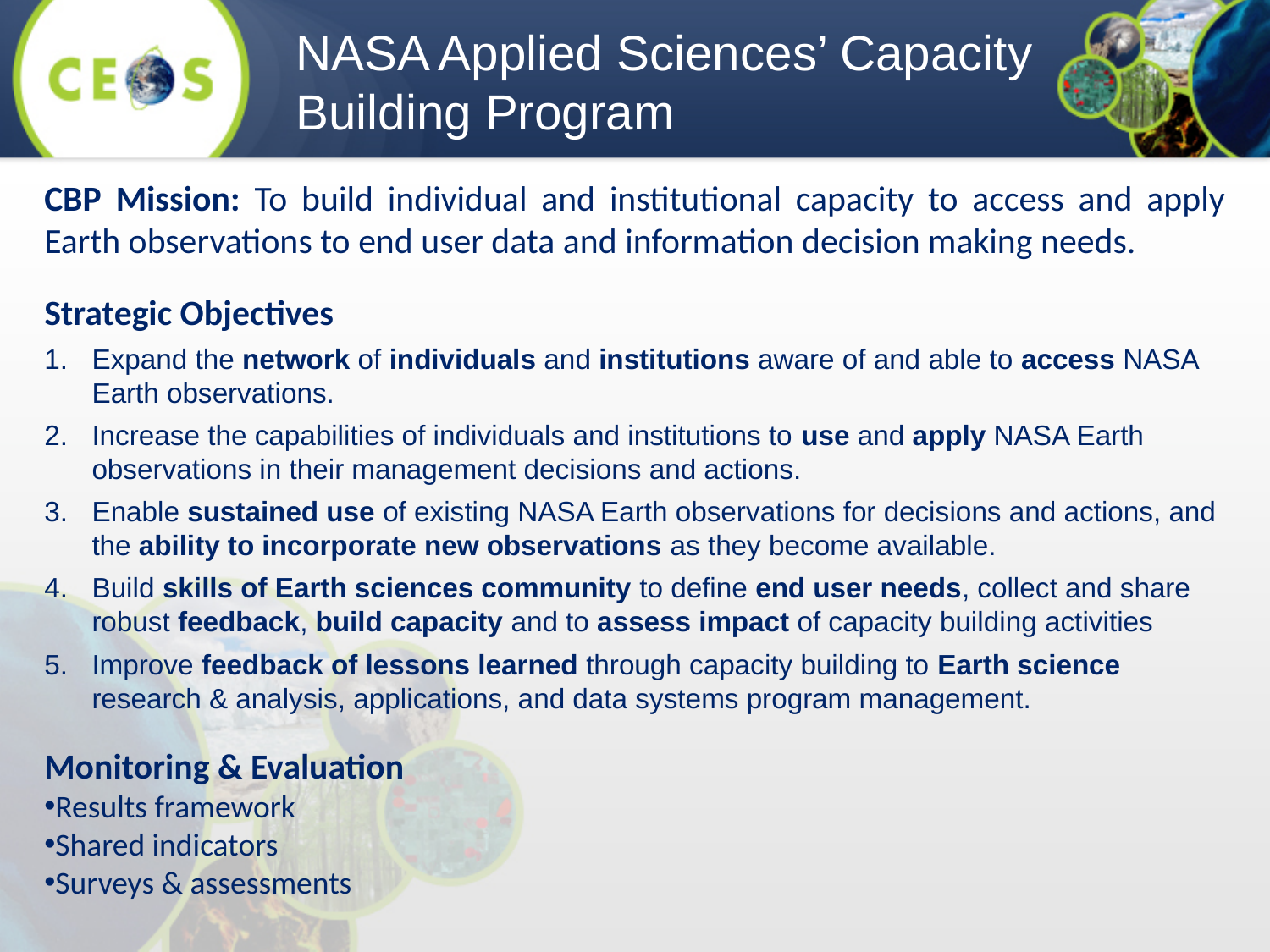

NASA Applied Sciences’ Capacity Building Program
CBP Mission: To build individual and institutional capacity to access and apply Earth observations to end user data and information decision making needs.

Strategic Objectives
Expand the network of individuals and institutions aware of and able to access NASA Earth observations.
Increase the capabilities of individuals and institutions to use and apply NASA Earth observations in their management decisions and actions.
Enable sustained use of existing NASA Earth observations for decisions and actions, and the ability to incorporate new observations as they become available.
Build skills of Earth sciences community to define end user needs, collect and share robust feedback, build capacity and to assess impact of capacity building activities
Improve feedback of lessons learned through capacity building to Earth science research & analysis, applications, and data systems program management.

Monitoring & Evaluation
Results framework
Shared indicators
Surveys & assessments